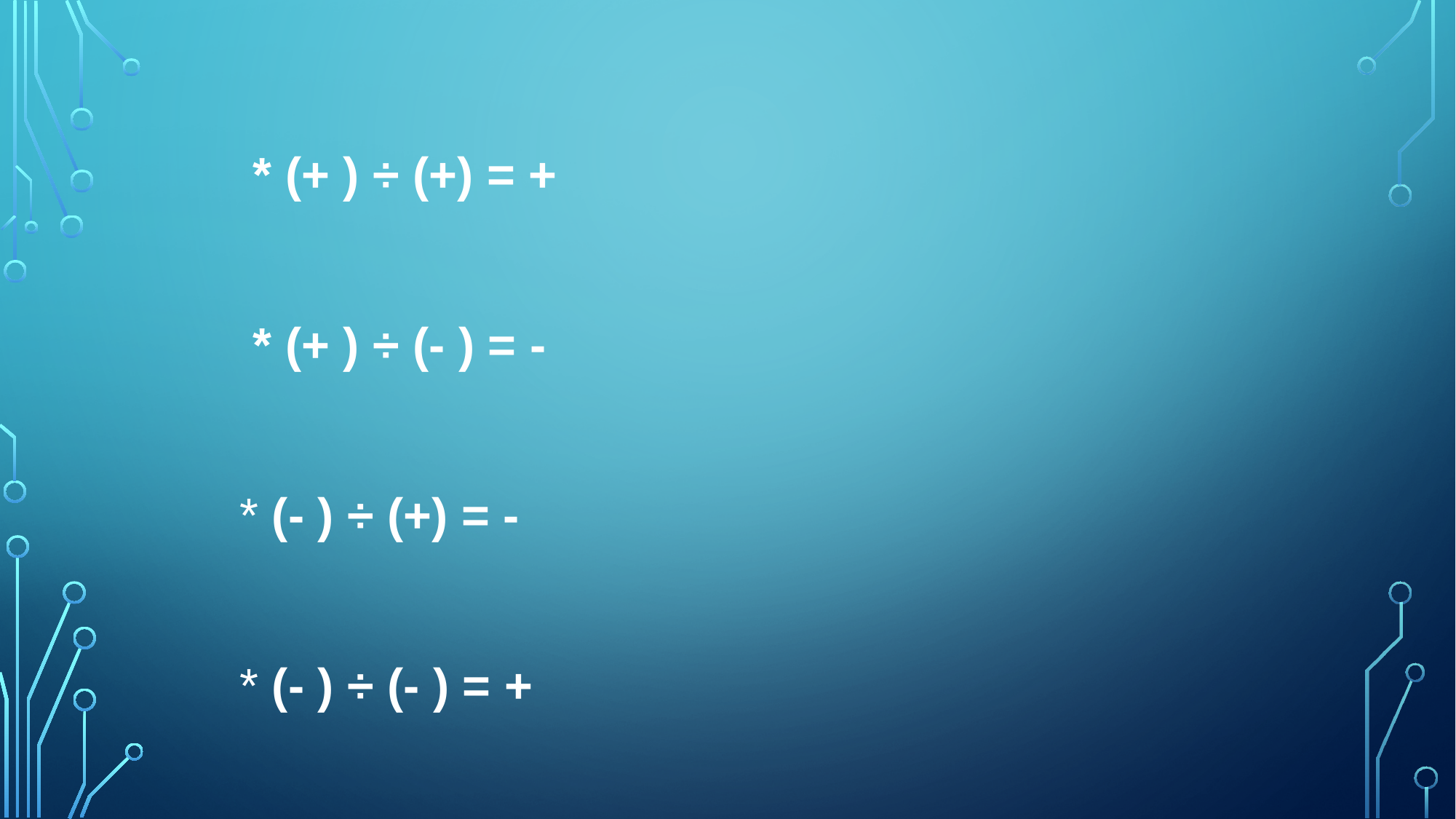

* (+ ) ÷ (+) = +

                  * (+ ) ÷ (- ) = -

                 * (- ) ÷ (+) = -

                 * (- ) ÷ (- ) = +